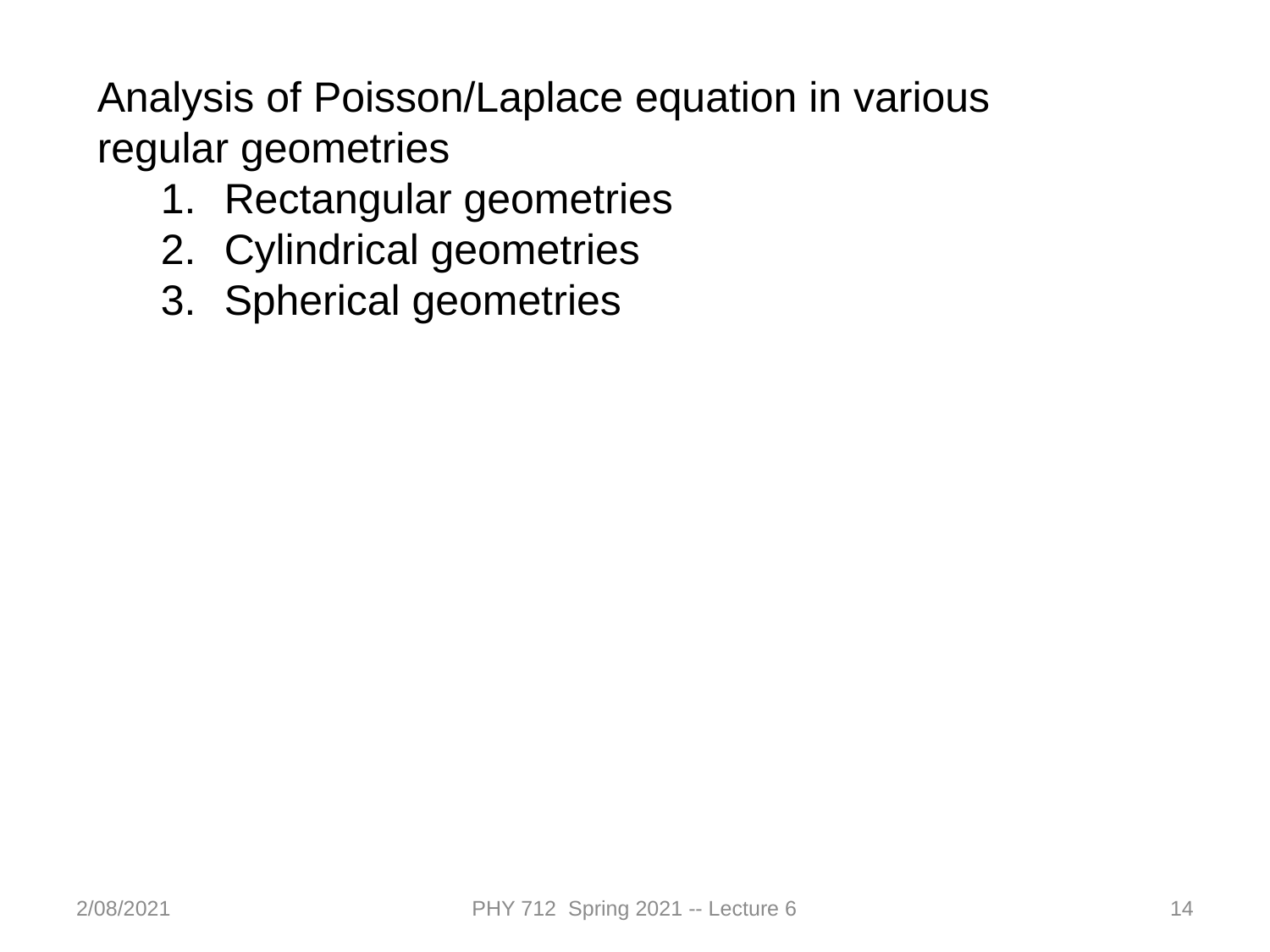

Analysis of Poisson/Laplace equation in various regular geometries
Rectangular geometries
Cylindrical geometries
Spherical geometries
2/08/2021
PHY 712  Spring 2021 -- Lecture 6
14